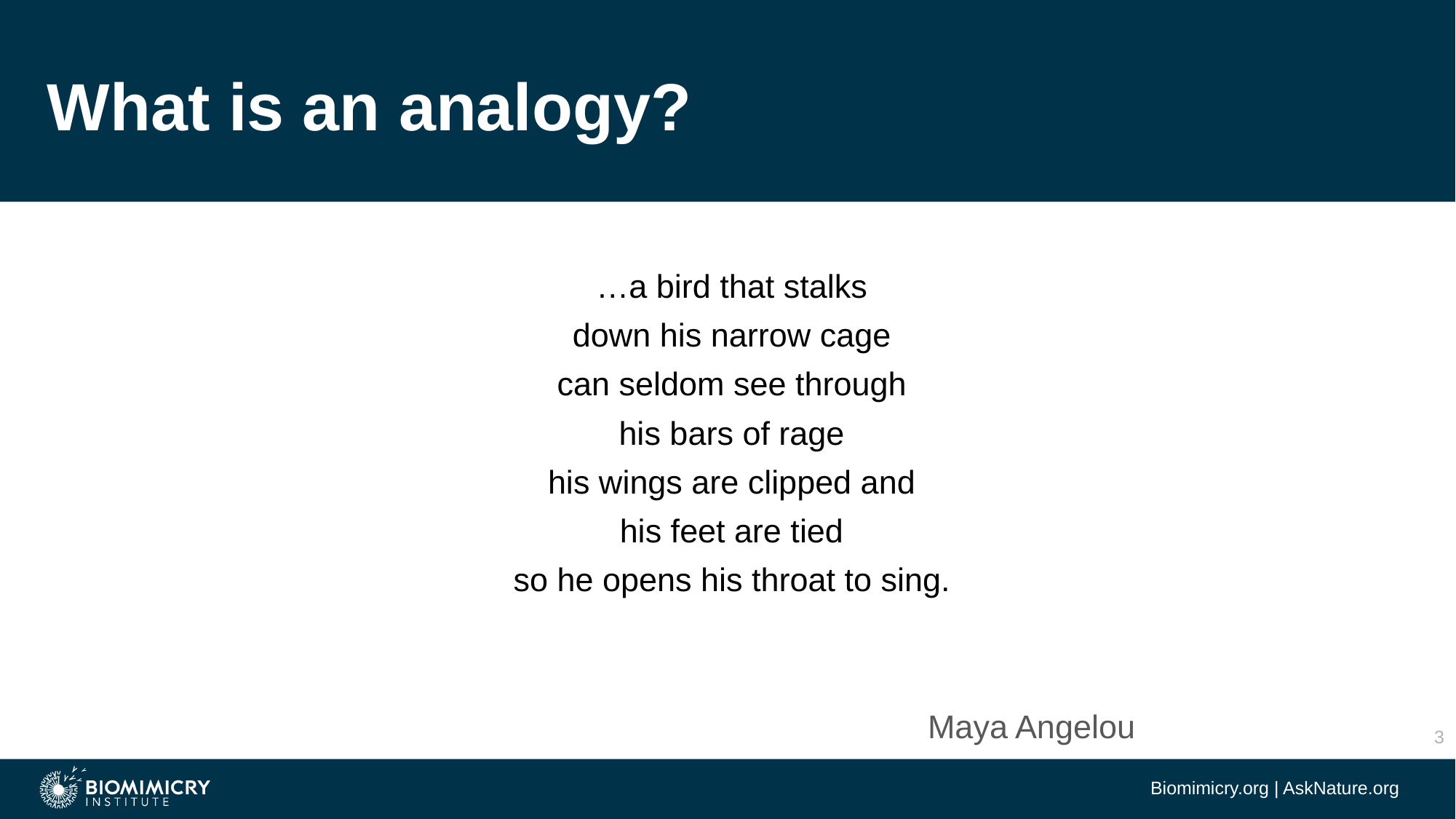

# What is an analogy?
…a bird that stalks
down his narrow cage
can seldom see through
his bars of rage
his wings are clipped and
his feet are tied
so he opens his throat to sing.

Maya Angelou

3